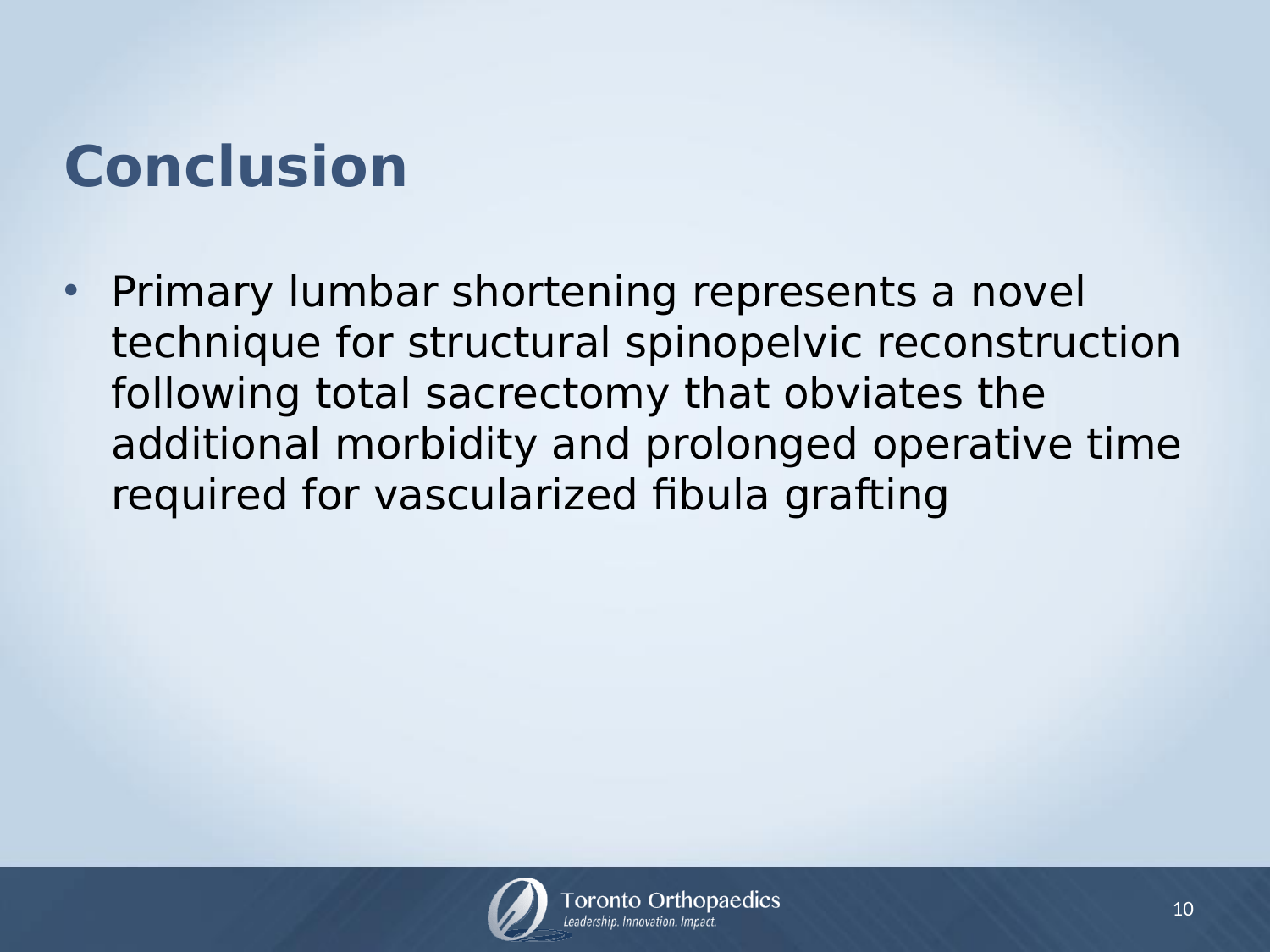

# Conclusion
Primary lumbar shortening represents a novel technique for structural spinopelvic reconstruction following total sacrectomy that obviates the additional morbidity and prolonged operative time required for vascularized fibula grafting
10